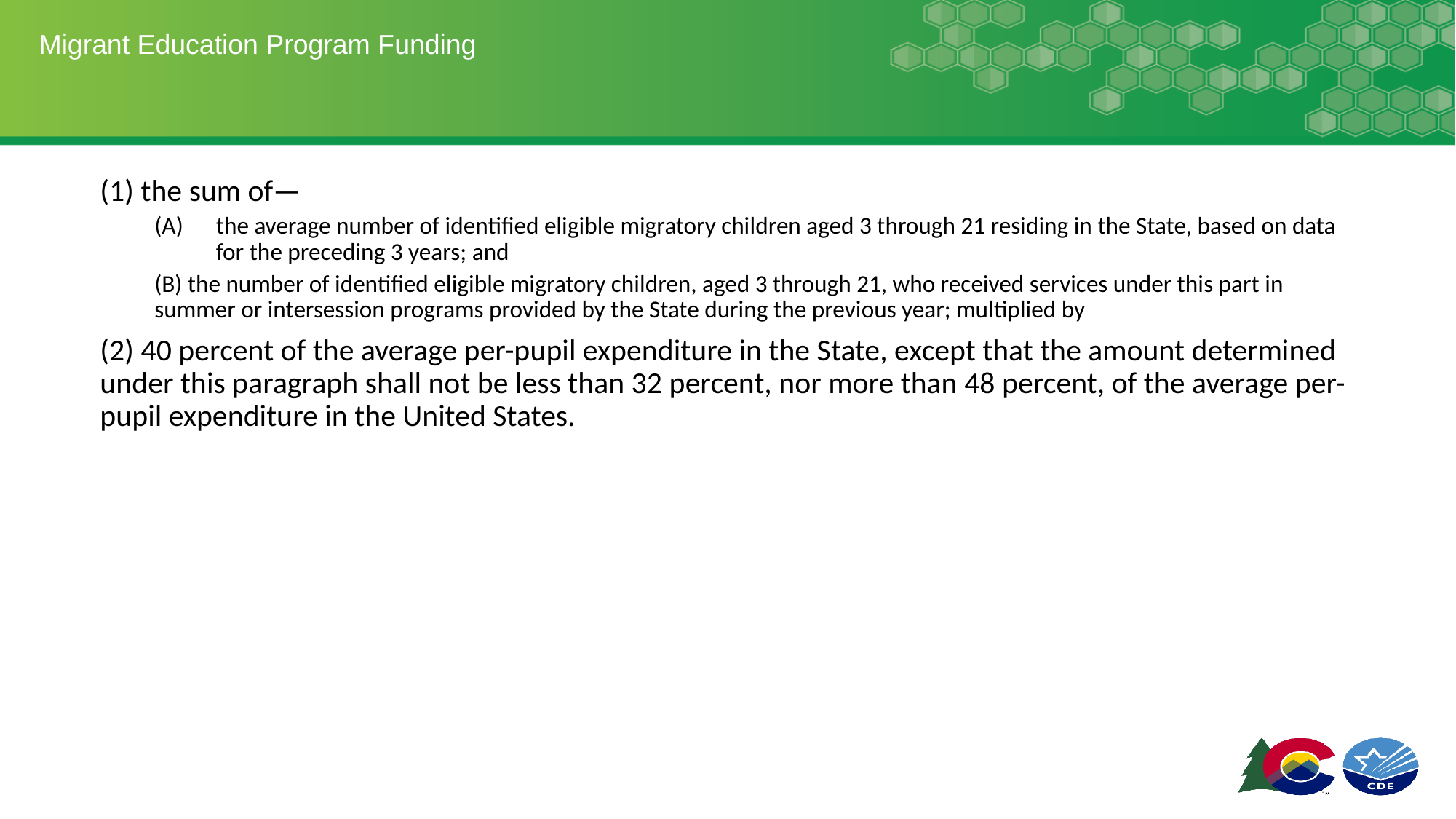

# Migrant Education Program Funding
(1) the sum of—
the average number of identified eligible migratory children aged 3 through 21 residing in the State, based on data for the preceding 3 years; and
(B) the number of identified eligible migratory children, aged 3 through 21, who received services under this part in summer or intersession programs provided by the State during the previous year; multiplied by
(2) 40 percent of the average per-pupil expenditure in the State, except that the amount determined under this paragraph shall not be less than 32 percent, nor more than 48 percent, of the average per-pupil expenditure in the United States.